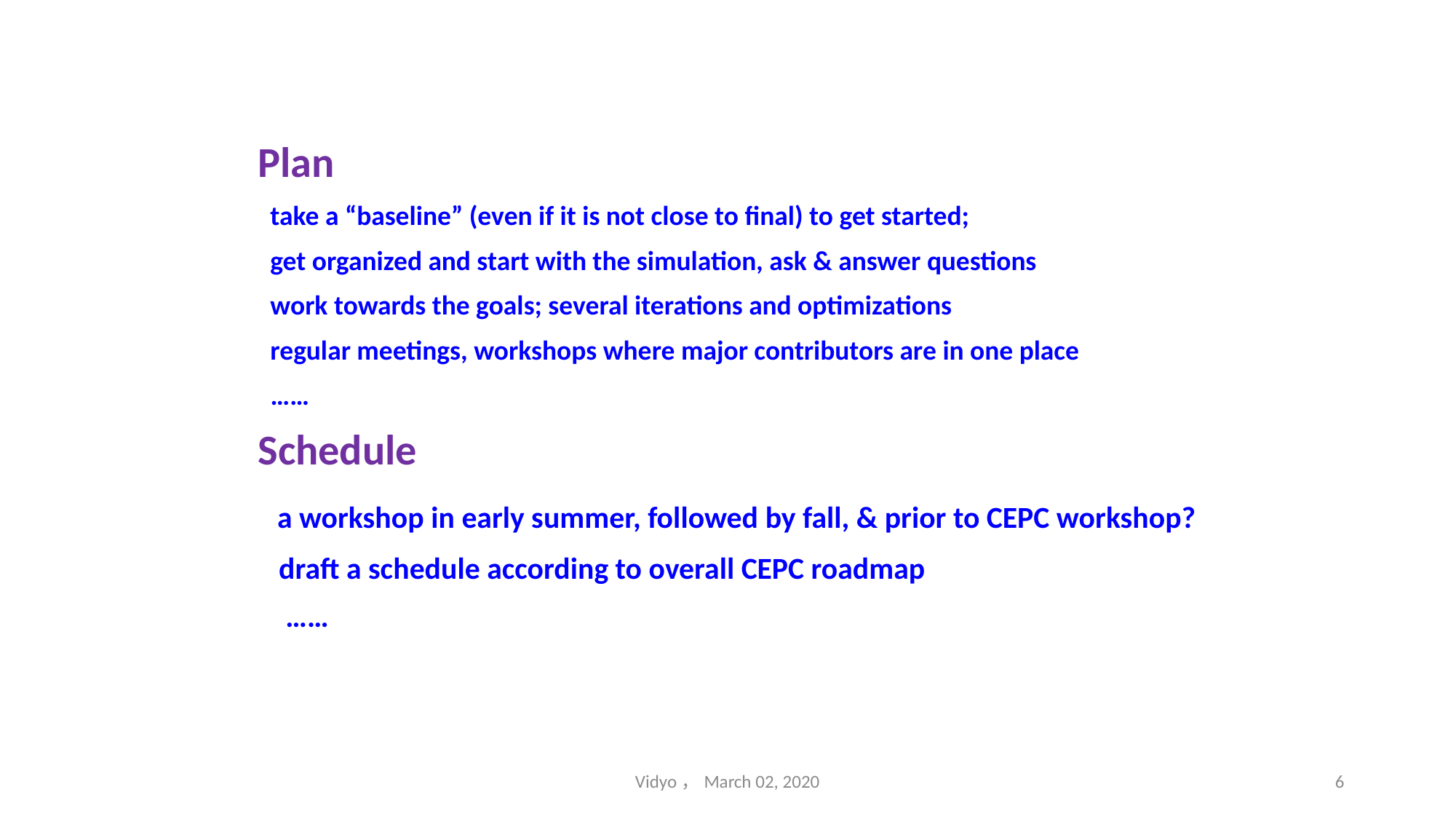

Plan
  take a “baseline” (even if it is not close to final) to get started;
  get organized and start with the simulation, ask & answer questions
  work towards the goals; several iterations and optimizations
  regular meetings, workshops where major contributors are in one place
  ……
Schedule
  a workshop in early summer, followed by fall, & prior to CEPC workshop?
   draft a schedule according to overall CEPC roadmap
    ……

Vidyo，March 02, 2020
6